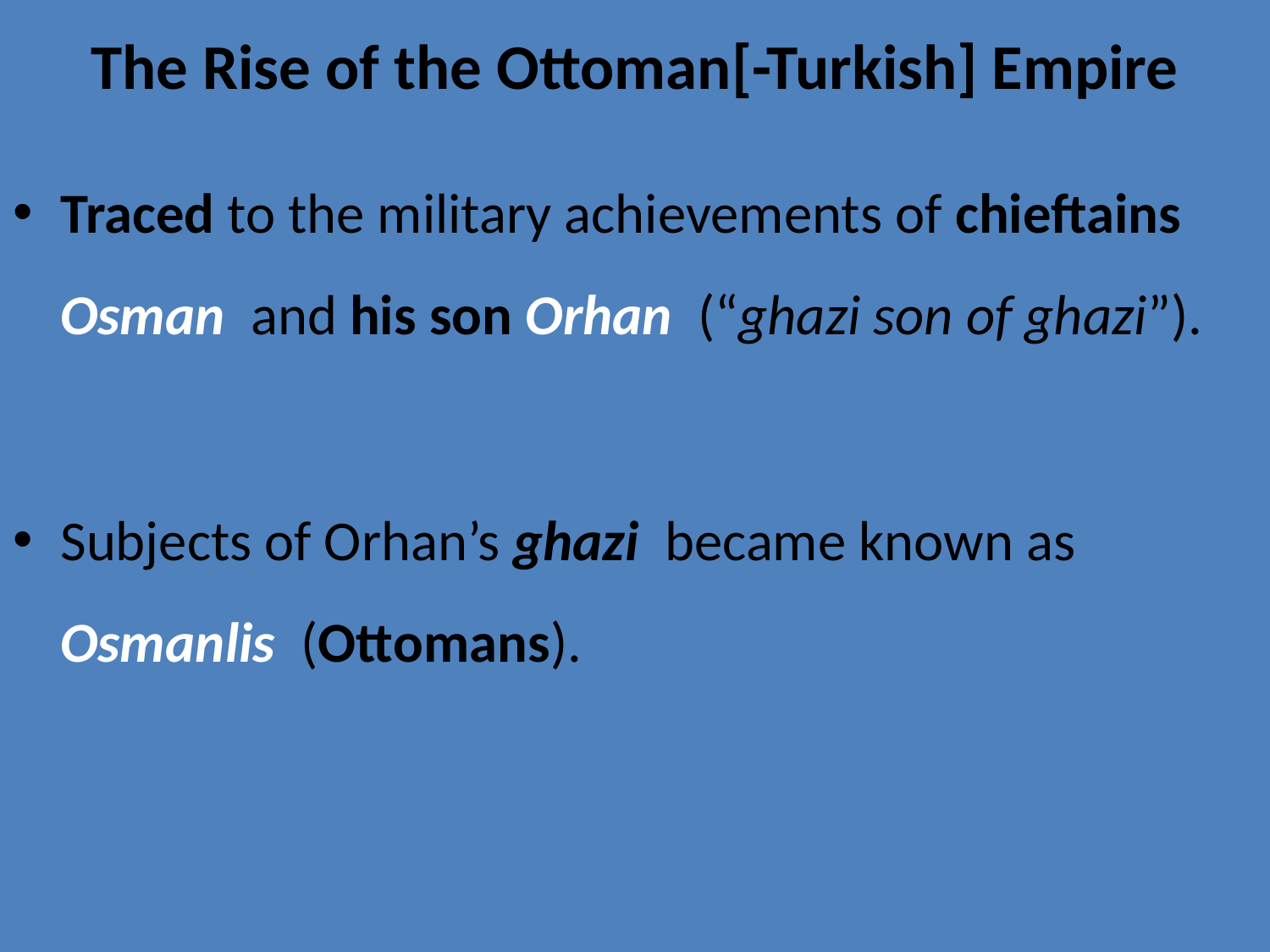

# The Rise of the Ottoman[-Turkish] Empire
Traced to the military achievements of chieftains Osman  and his son Orhan  (“ghazi son of ghazi”).

Subjects of Orhan’s ghazi  became known as Osmanlis  (Ottomans).